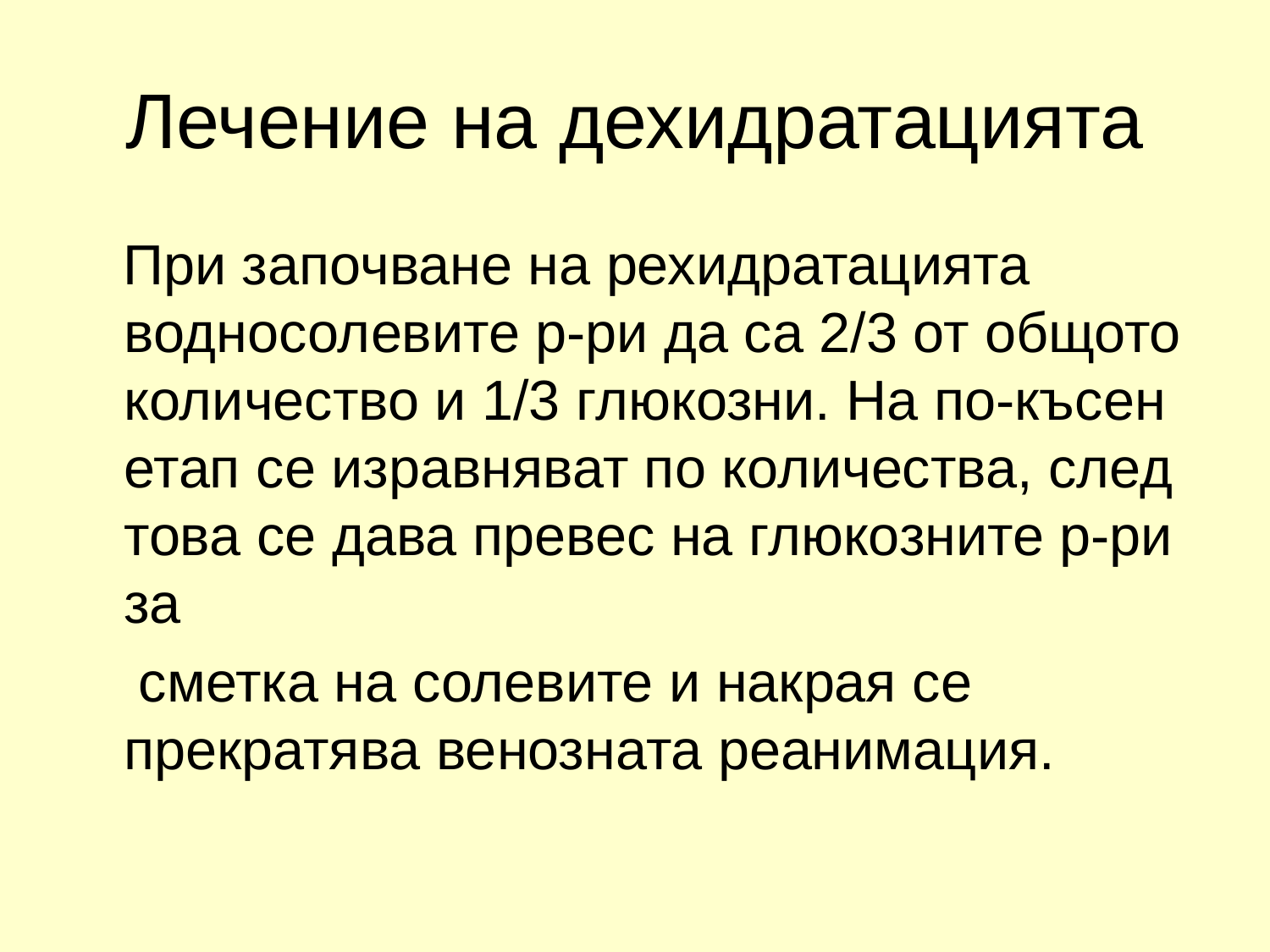

# Лечение на дехидратацията
   При започване на рехидратацията водносолевите р-ри да са 2/3 от общото количество и 1/3 глюкозни. На по-късен етап се изравняват по количества, след това се дава превес на глюкозните р-ри за
    сметка на солевите и накрая се прекратява венозната реанимация.